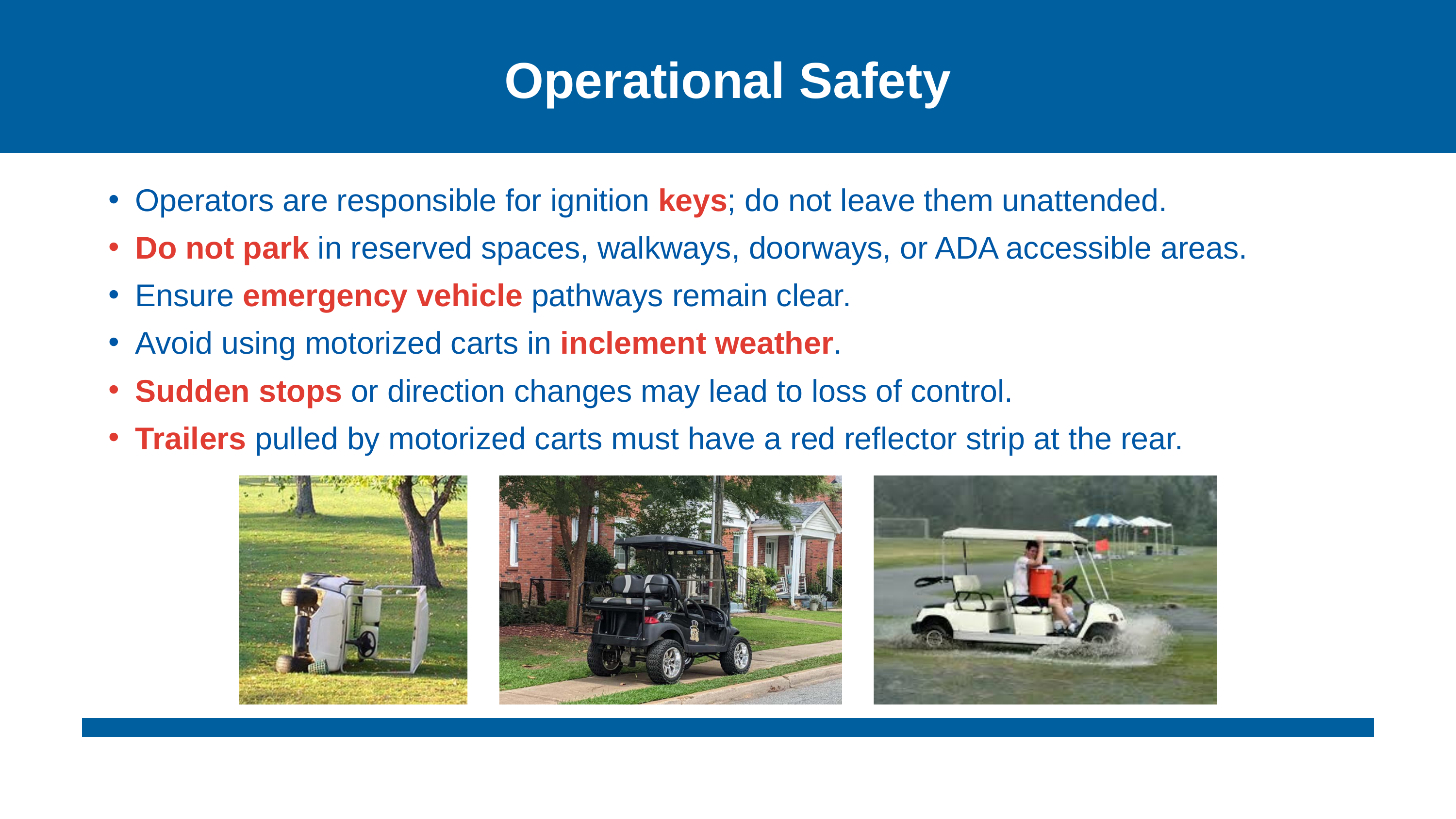

Operational Safety
Operators are responsible for ignition keys; do not leave them unattended.
Do not park in reserved spaces, walkways, doorways, or ADA accessible areas.
Ensure emergency vehicle pathways remain clear.
Avoid using motorized carts in inclement weather.
Sudden stops or direction changes may lead to loss of control.
Trailers pulled by motorized carts must have a red reflector strip at the rear.